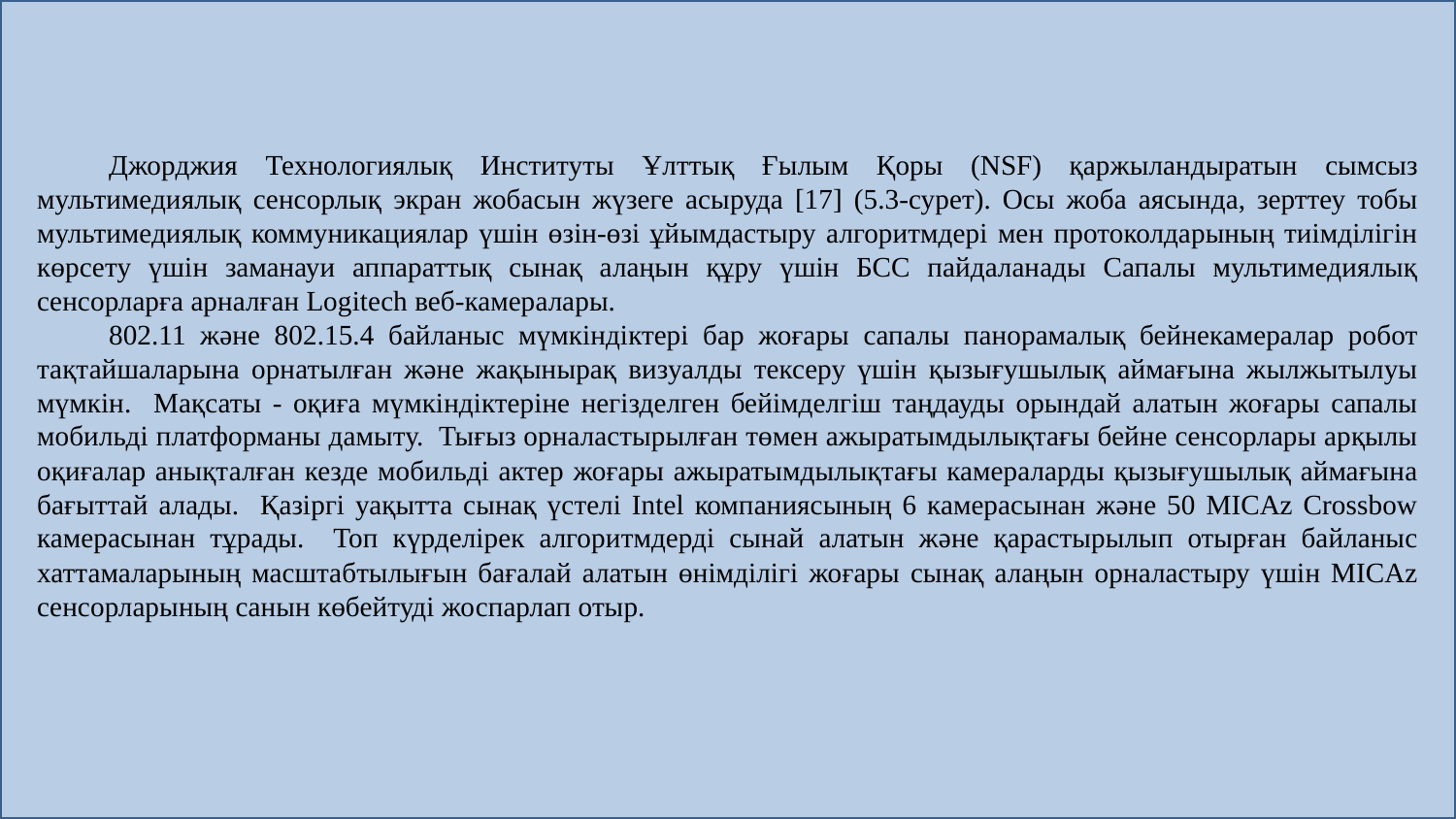

Джорджия Технологиялық Институты Ұлттық Ғылым Қоры (NSF) қаржыландыратын сымсыз мультимедиялық сенсорлық экран жобасын жүзеге асыруда [17] (5.3-сурет). Осы жоба аясында, зерттеу тобы мультимедиялық коммуникациялар үшін өзін-өзі ұйымдастыру алгоритмдері мен протоколдарының тиімділігін көрсету үшін заманауи аппараттық сынақ алаңын құру үшін БСС пайдаланады Сапалы мультимедиялық сенсорларға арналған Logitech веб-камералары.
	802.11 және 802.15.4 байланыс мүмкіндіктері бар жоғары сапалы панорамалық бейнекамералар робот тақтайшаларына орнатылған және жақынырақ визуалды тексеру үшін қызығушылық аймағына жылжытылуы мүмкін.  Мақсаты - оқиға мүмкіндіктеріне негізделген бейімделгіш таңдауды орындай алатын жоғары сапалы мобильді платформаны дамыту.  Тығыз орналастырылған төмен ажыратымдылықтағы бейне сенсорлары арқылы оқиғалар анықталған кезде мобильді актер жоғары ажыратымдылықтағы камераларды қызығушылық аймағына бағыттай алады.  Қазіргі уақытта сынақ үстелі Intel компаниясының 6 камерасынан және 50 MICAz Crossbow камерасынан тұрады.  Топ күрделірек алгоритмдерді сынай алатын және қарастырылып отырған байланыс хаттамаларының масштабтылығын бағалай алатын өнімділігі жоғары сынақ алаңын орналастыру үшін MICAz сенсорларының санын көбейтуді жоспарлап отыр.